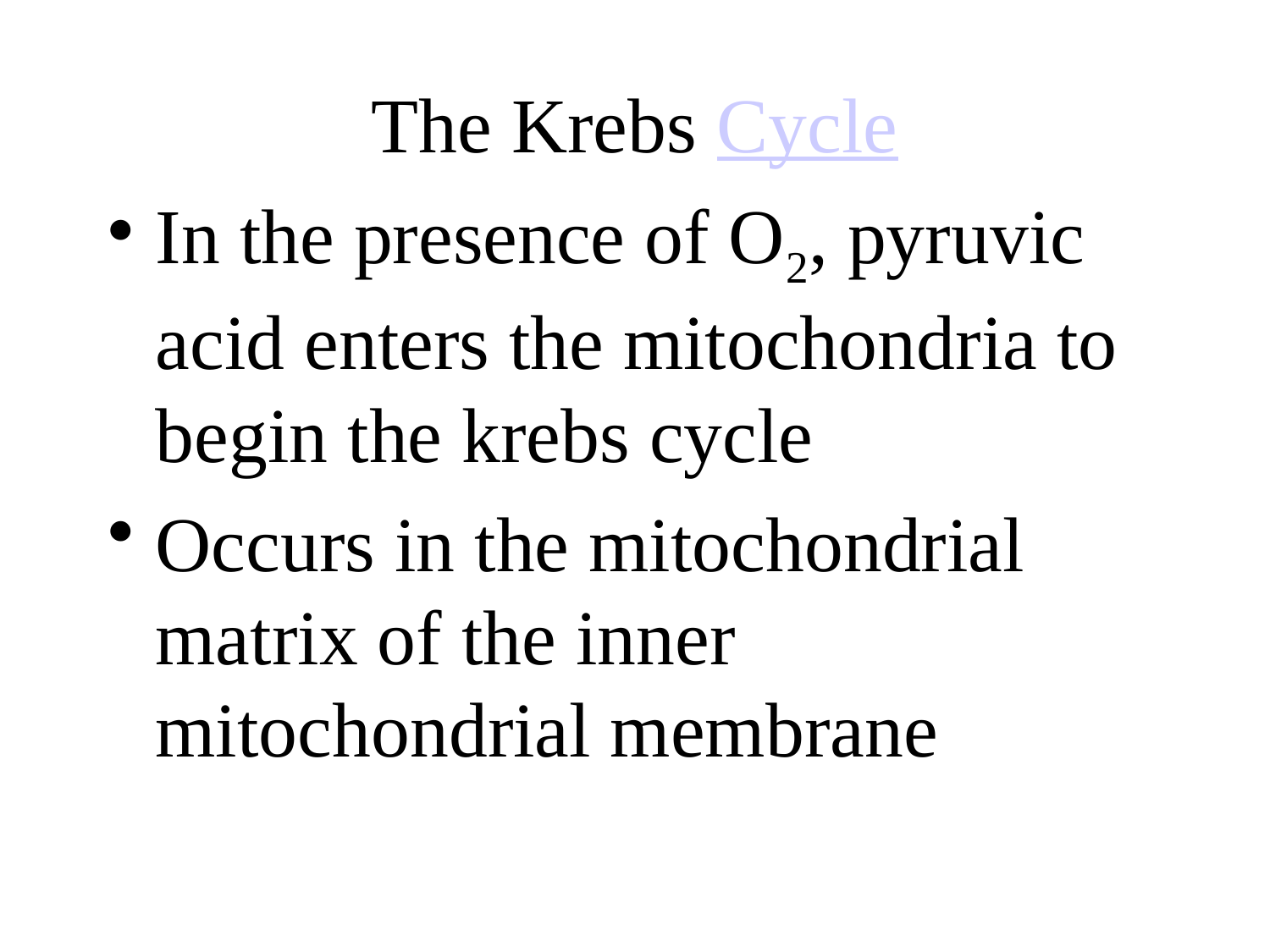

# The Krebs Cycle
In the presence of O2, pyruvic acid enters the mitochondria to begin the krebs cycle
Occurs in the mitochondrial matrix of the inner mitochondrial membrane